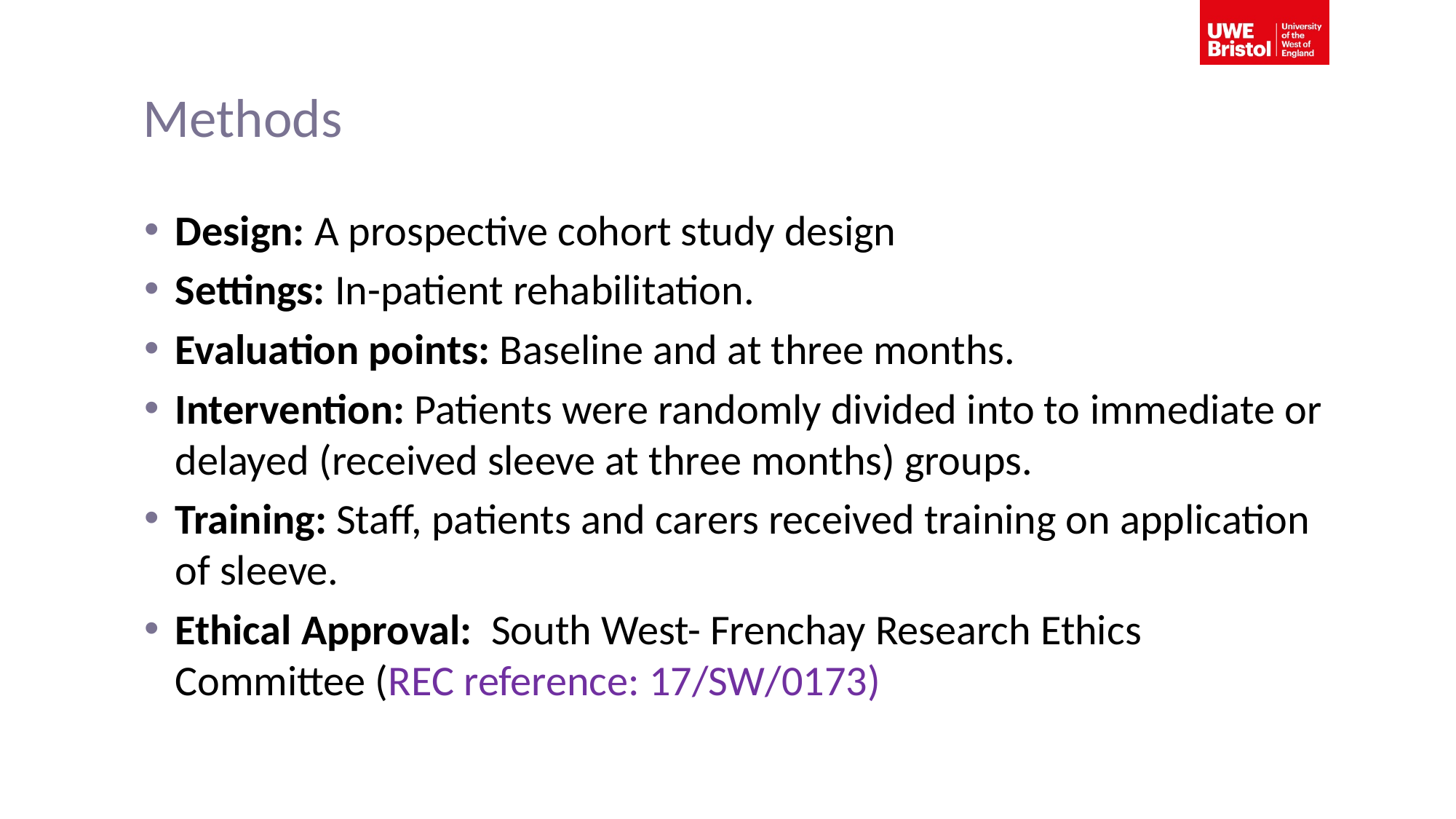

# Methods
Design: A prospective cohort study design
Settings: In-patient rehabilitation.
Evaluation points: Baseline and at three months.
Intervention: Patients were randomly divided into to immediate or delayed (received sleeve at three months) groups.
Training: Staff, patients and carers received training on application of sleeve.
Ethical Approval:  South West- Frenchay Research Ethics Committee (REC reference: 17/SW/0173)